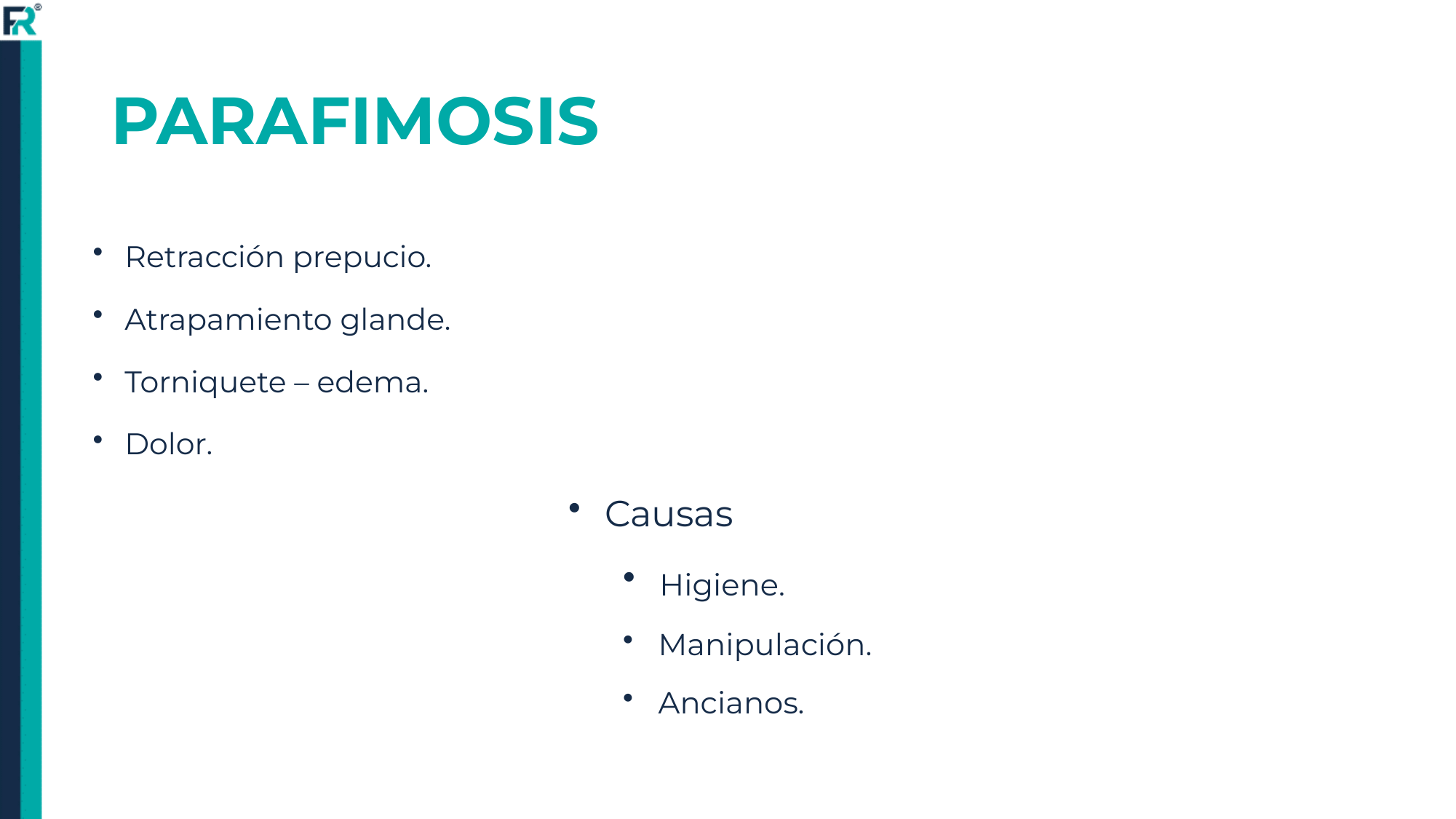

# PARAFIMOSIS
 Retracción prepucio.
 Atrapamiento glande.
 Torniquete – edema.
 Dolor.

 Causas
 Higiene.
 Manipulación.
 Ancianos.